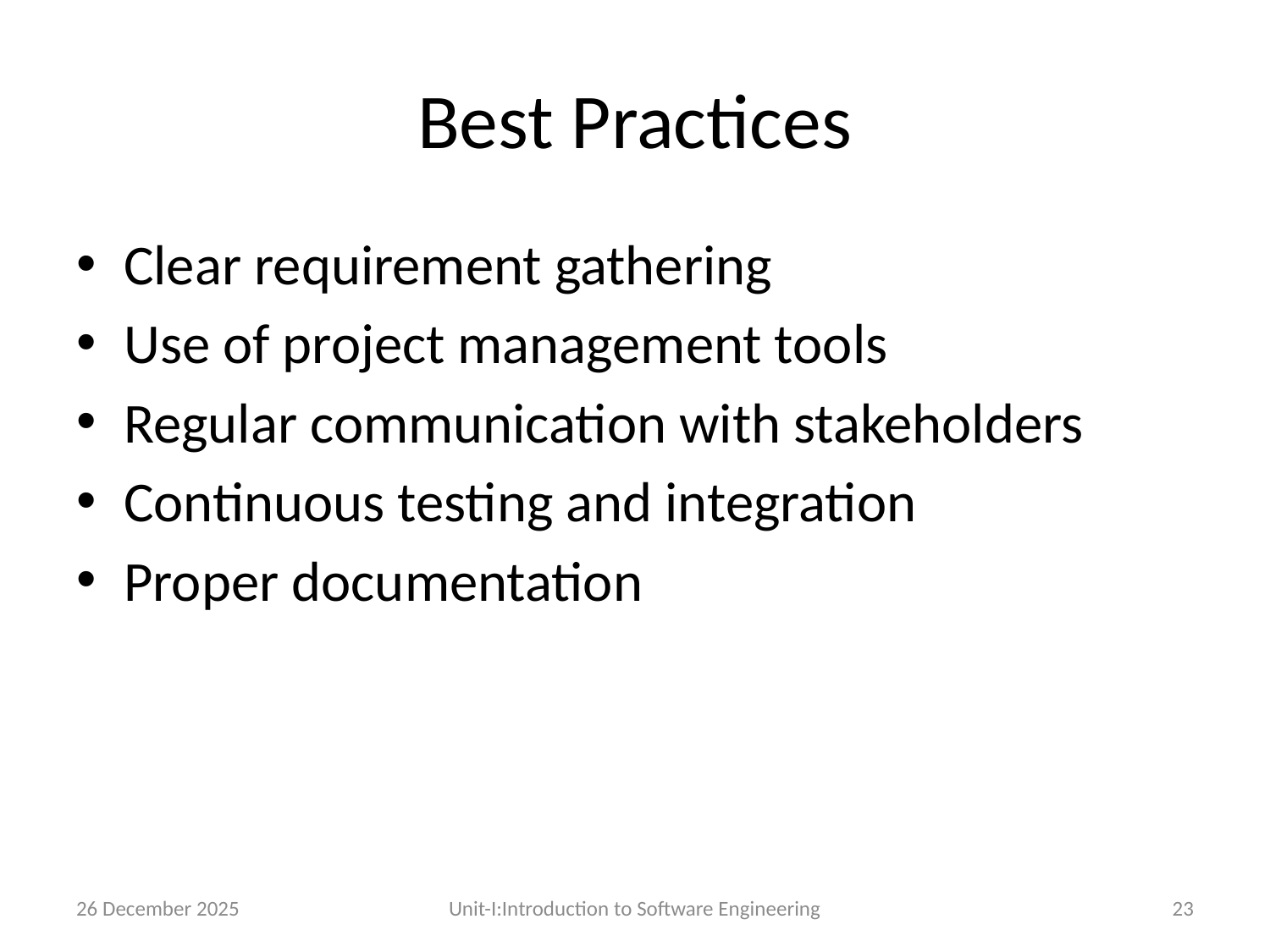

# Best Practices
Clear requirement gathering
Use of project management tools
Regular communication with stakeholders
Continuous testing and integration
Proper documentation
26 December 2025
Unit-I:Introduction to Software Engineering
23